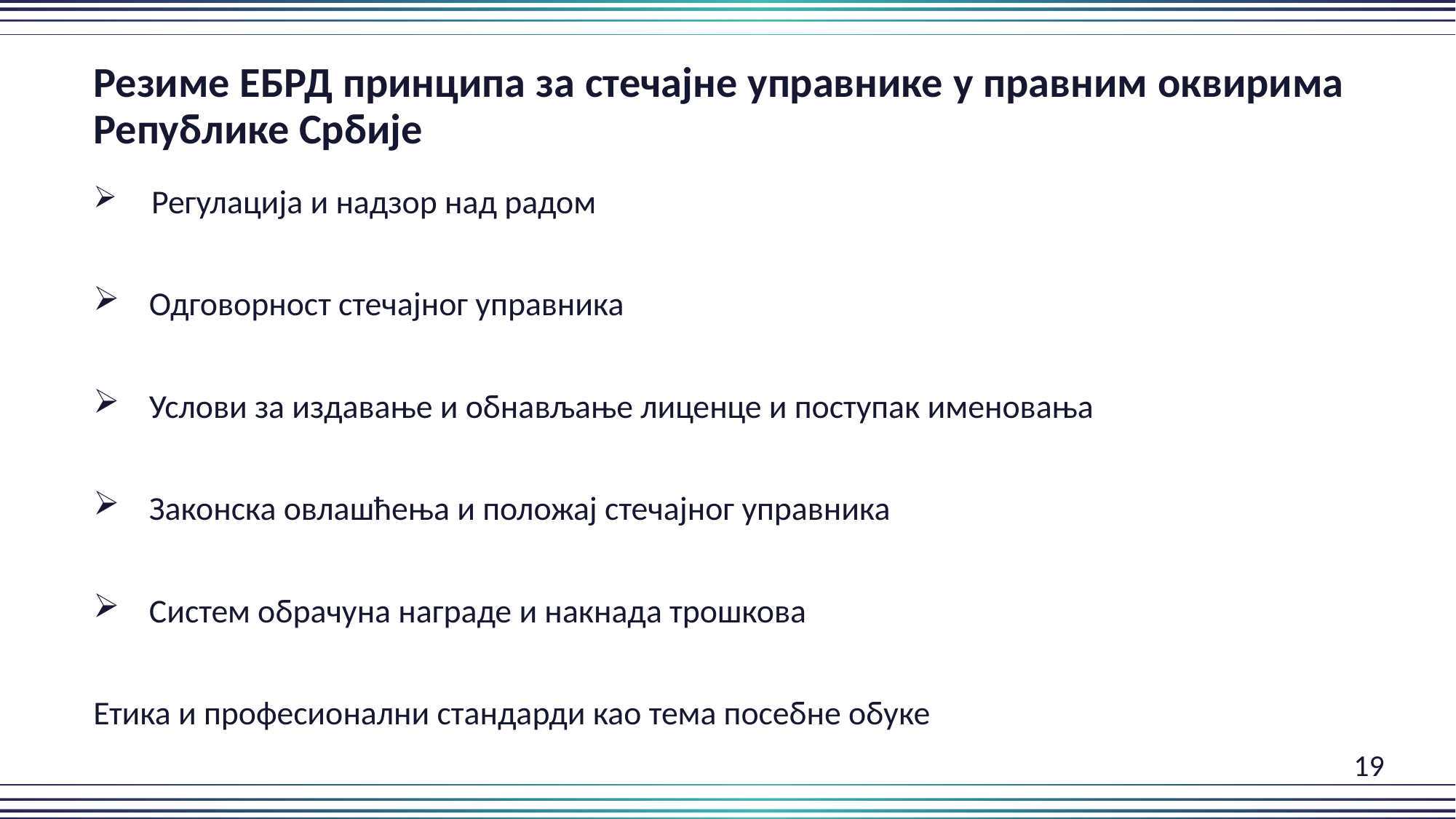

Резиме ЕБРД принципа за стечајне управнике у правним оквирима Републике Србије
  Регулација и надзор над радом

  Одговорност стечајног управника

  Услови за издавање и обнављање лиценце и поступак именовања

  Законска овлашћења и положај стечајног управника

  Систем обрачуна награде и накнада трошкова

Етика и професионални стандарди као тема посебне обуке
											        19